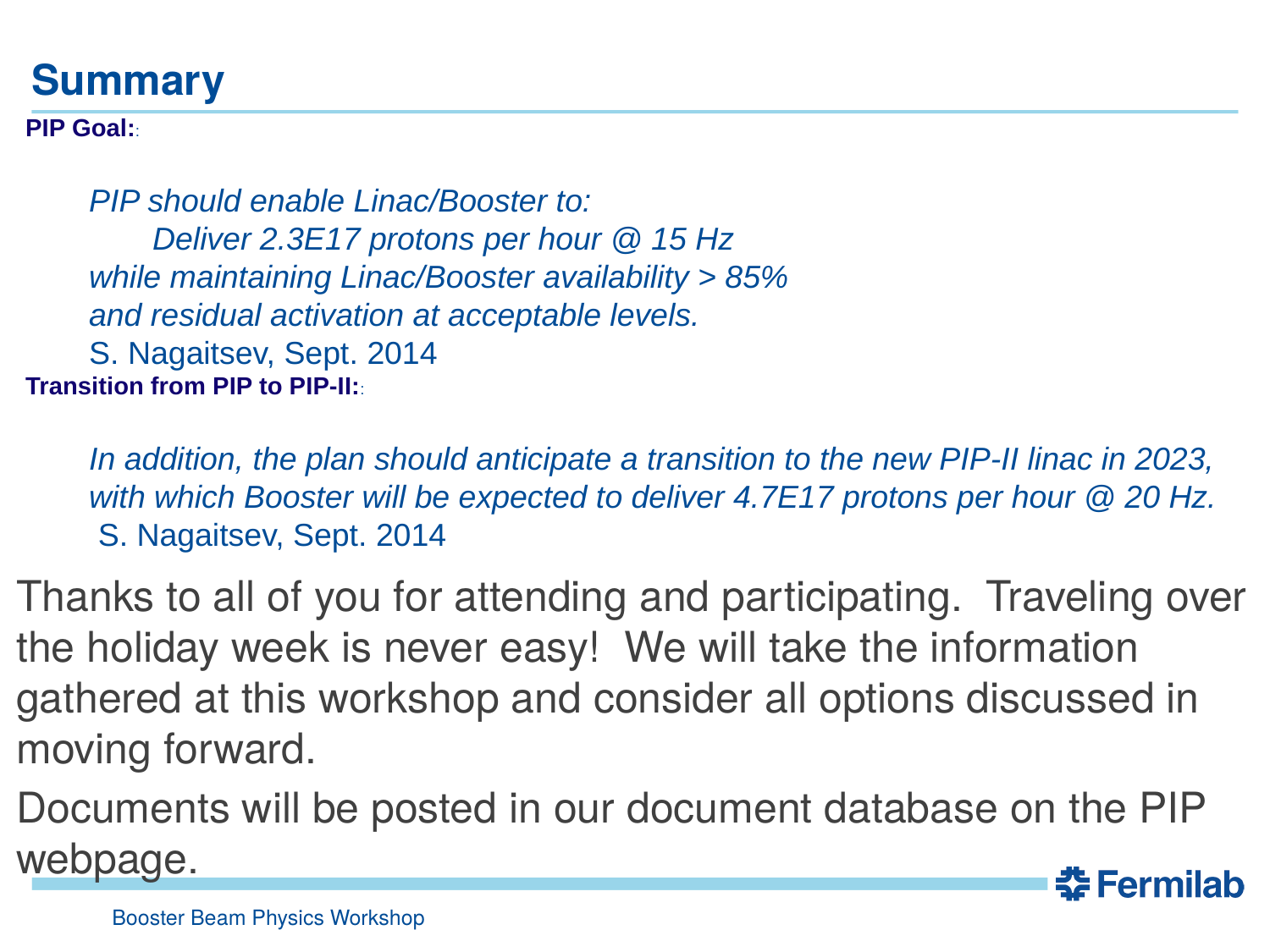

# Summary
PIP Goal::
PIP should enable Linac/Booster to:
Deliver 2.3E17 protons per hour @ 15 Hz
while maintaining Linac/Booster availability > 85%
and residual activation at acceptable levels.
S. Nagaitsev, Sept. 2014
Transition from PIP to PIP-II::
In addition, the plan should anticipate a transition to the new PIP-II linac in 2023,
with which Booster will be expected to deliver 4.7E17 protons per hour @ 20 Hz.
 S. Nagaitsev, Sept. 2014

Thanks to all of you for attending and participating.  Traveling over the holiday week is never easy!  We will take the information gathered at this workshop and consider all options discussed in moving forward.
Documents will be posted in our document database on the PIP webpage.

Booster Beam Physics Workshop